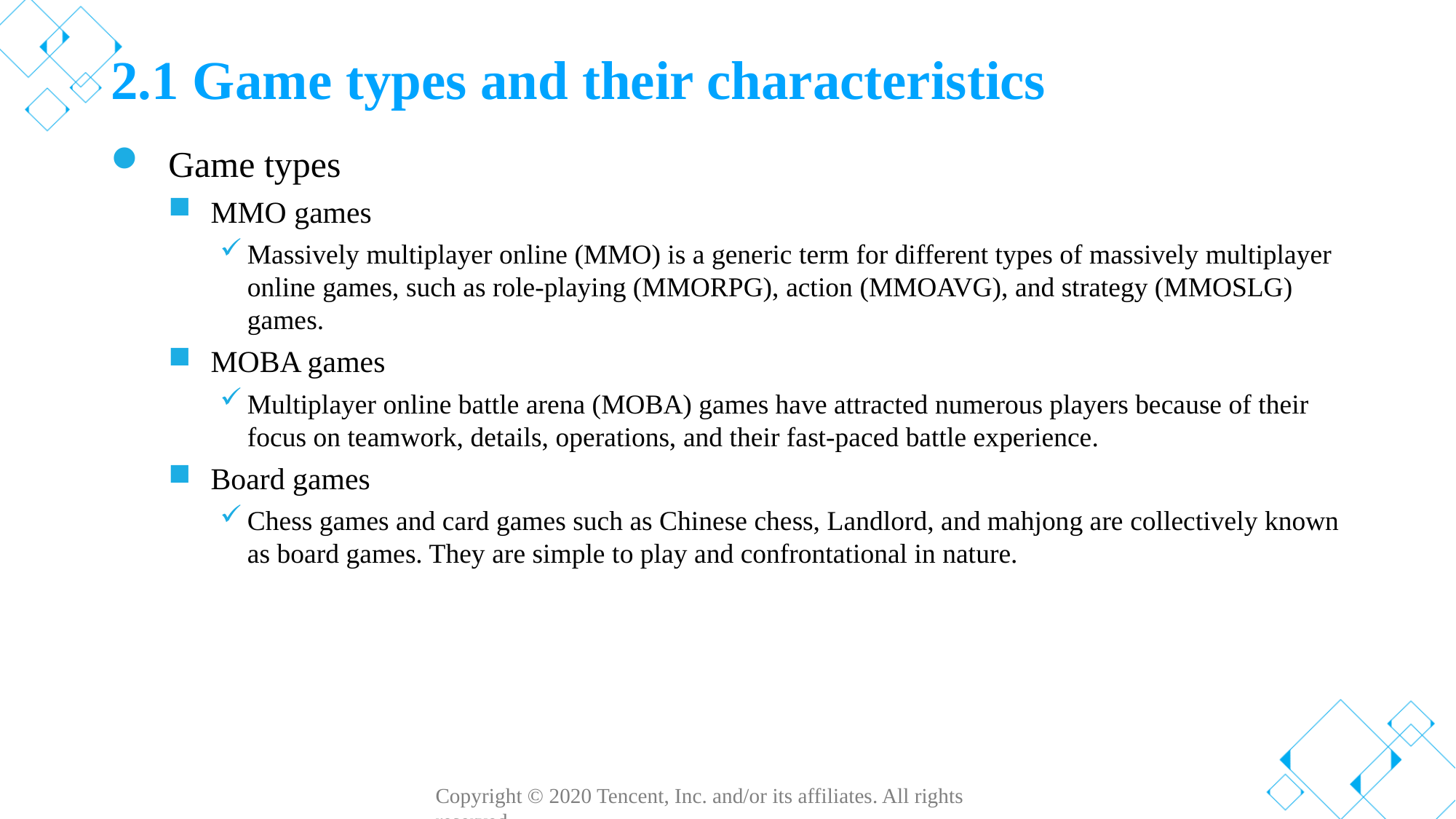

# 2.1 Game types and their characteristics
Game types
MMO games
Massively multiplayer online (MMO) is a generic term for different types of massively multiplayer online games, such as role-playing (MMORPG), action (MMOAVG), and strategy (MMOSLG) games.
MOBA games
Multiplayer online battle arena (MOBA) games have attracted numerous players because of their focus on teamwork, details, operations, and their fast-paced battle experience.
Board games
Chess games and card games such as Chinese chess, Landlord, and mahjong are collectively known as board games. They are simple to play and confrontational in nature.